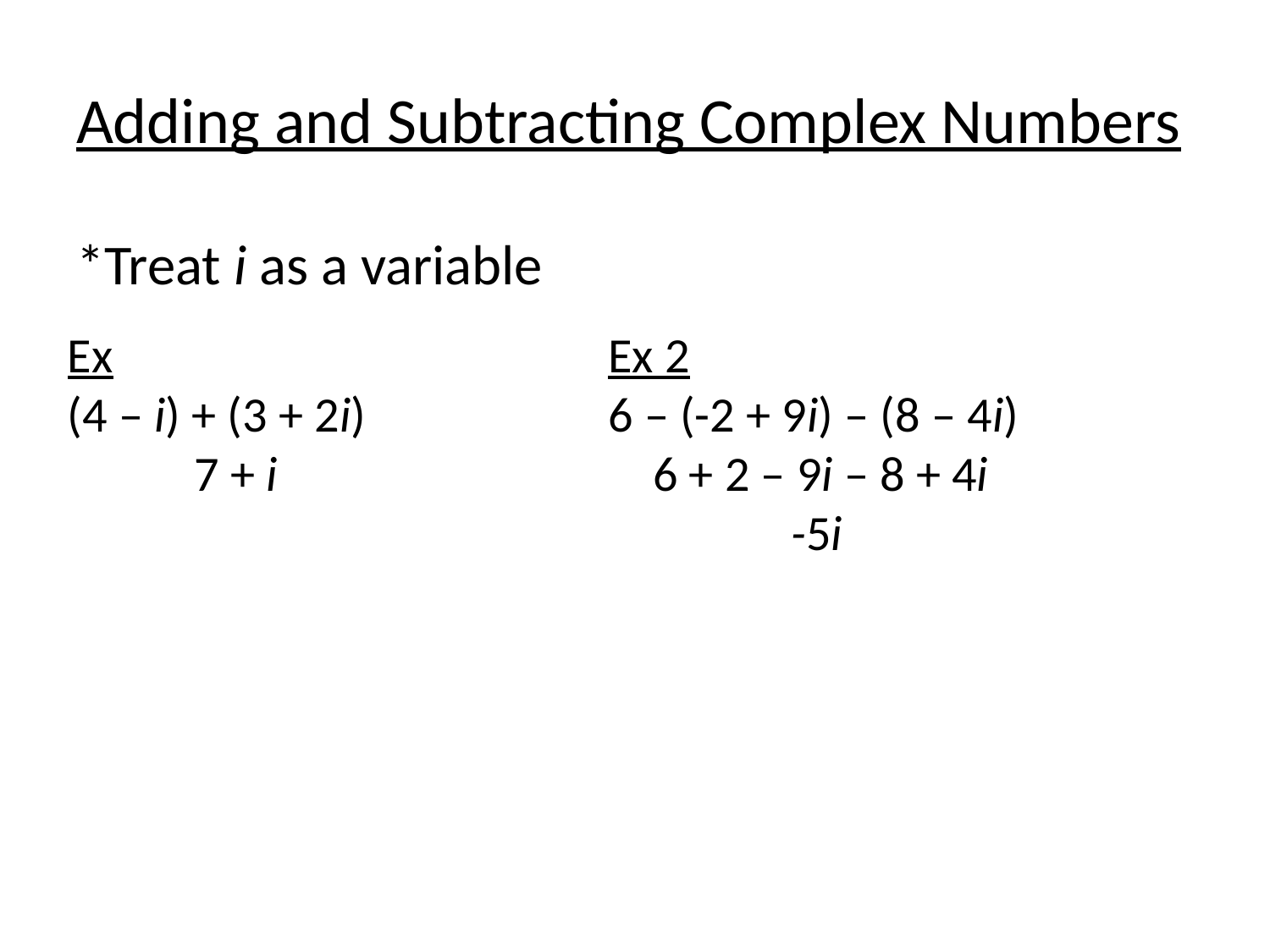

# Adding and Subtracting Complex Numbers
*Treat i as a variable
Ex
(4 – i) + (3 + 2i)
	7 + i
Ex 2
6 – (-2 + 9i) – (8 – 4i)
    6 + 2 – 9i – 8 + 4i
	     -5i